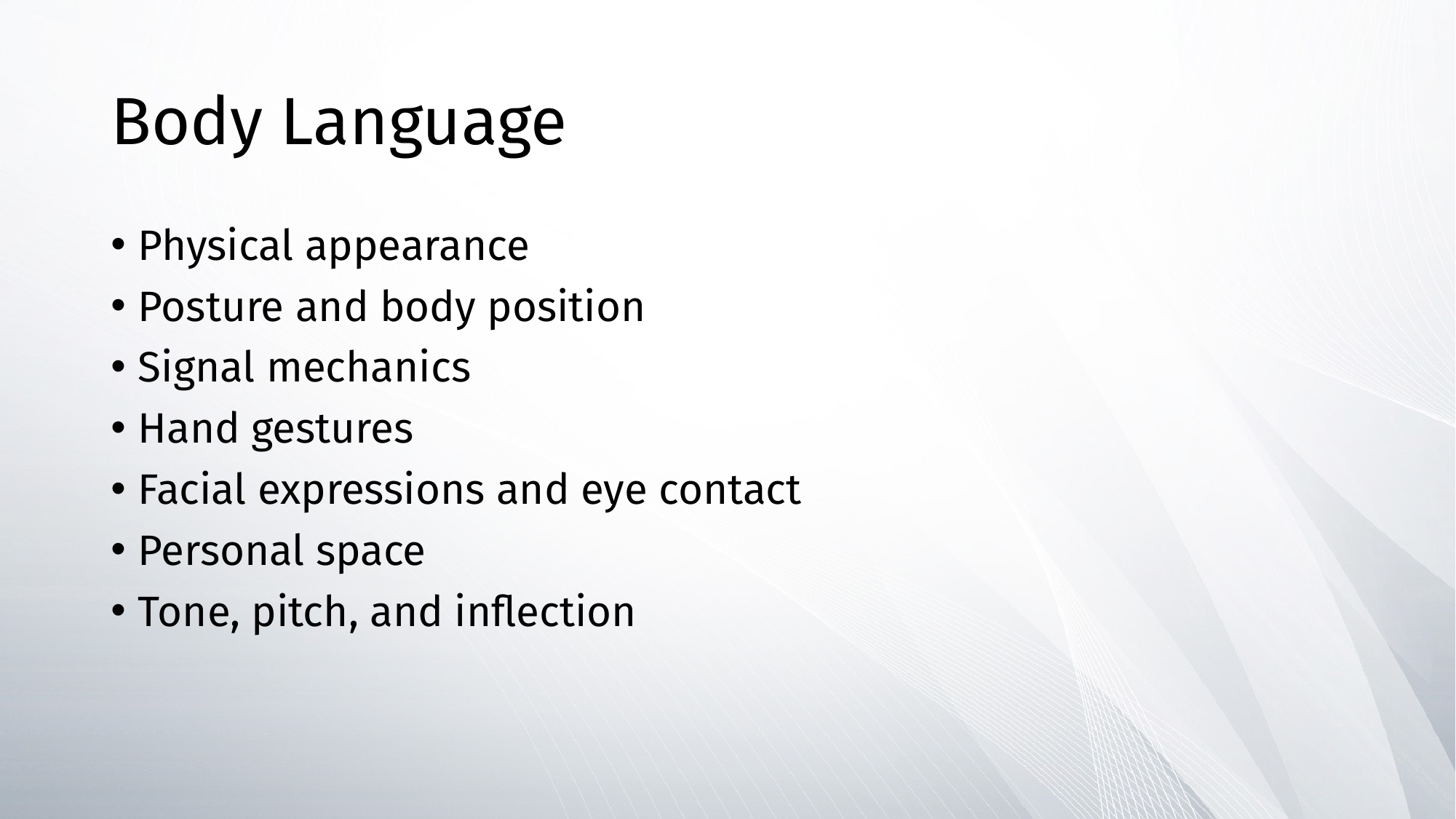

# Body Language
Physical appearance
Posture and body position
Signal mechanics
Hand gestures
Facial expressions and eye contact
Personal space
Tone, pitch, and inflection